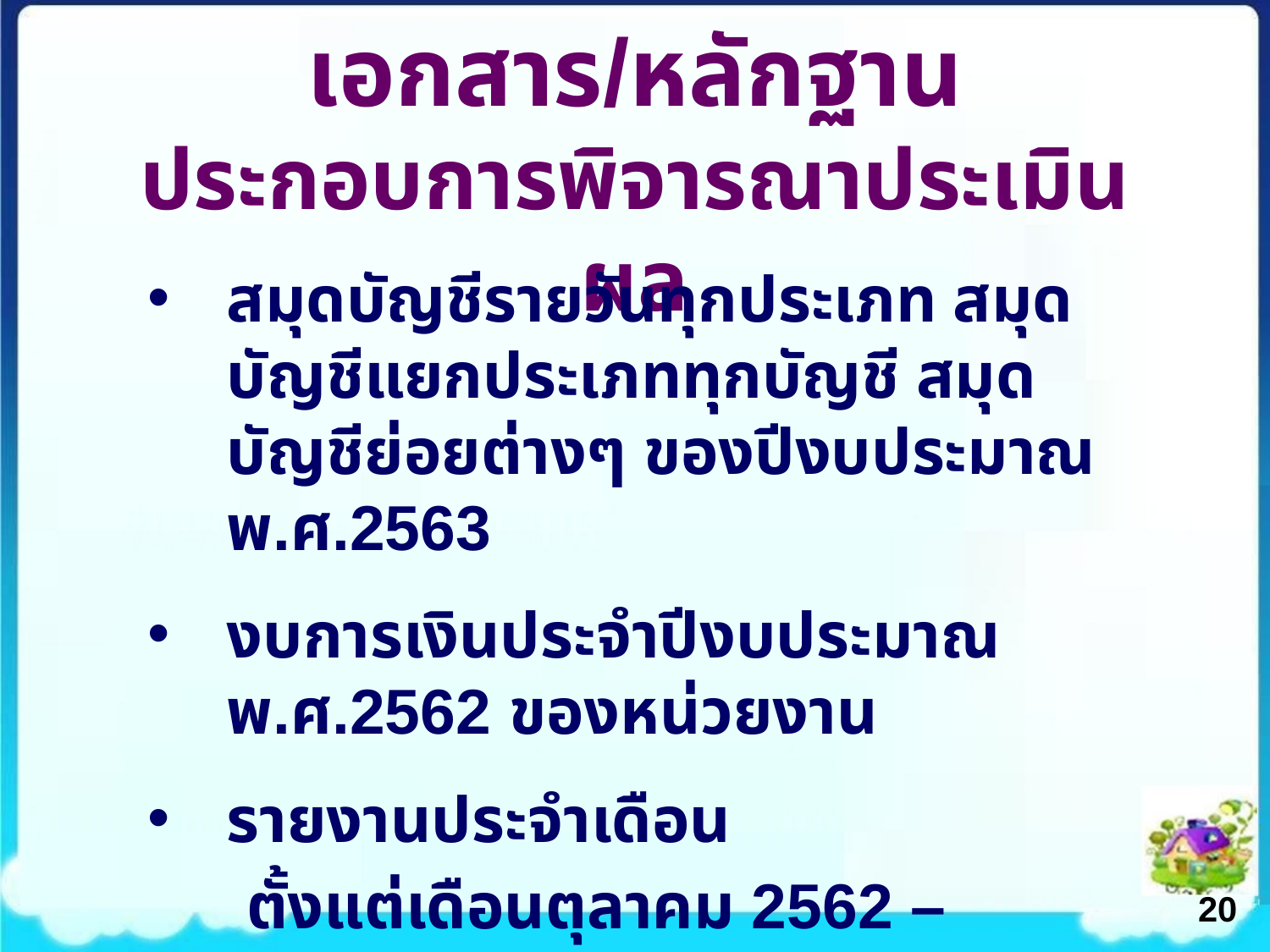

เอกสาร/หลักฐาน
ประกอบการพิจารณาประเมินผล
สมุดบัญชีรายวันทุกประเภท สมุดบัญชีแยกประเภททุกบัญชี สมุดบัญชีย่อยต่างๆ ของปีงบประมาณ พ.ศ.2563
งบการเงินประจำปีงบประมาณ พ.ศ.2562 ของหน่วยงาน
รายงานประจำเดือน
      ตั้งแต่เดือนตุลาคม 2562 – กรกฎาคม 2563

20